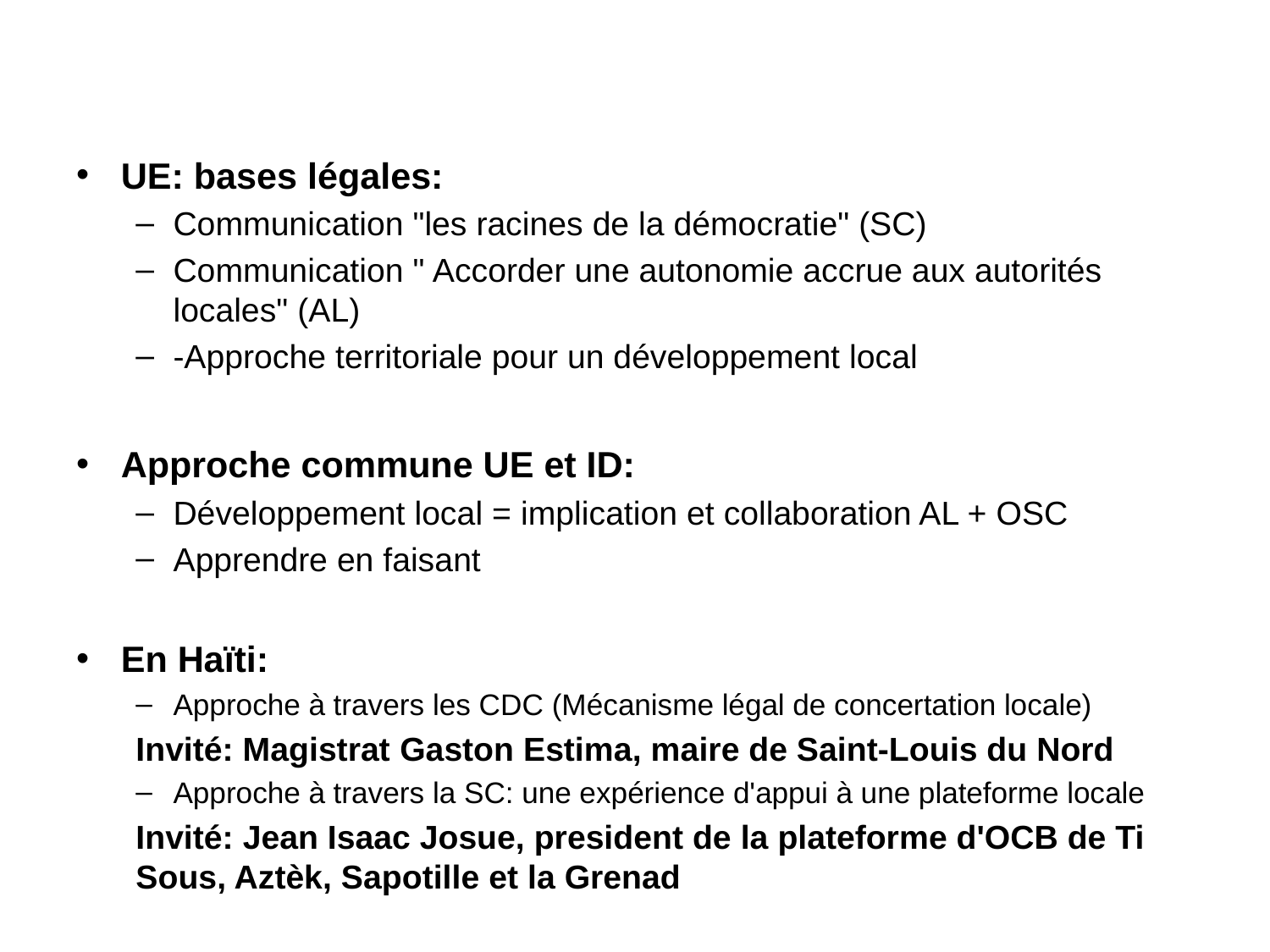

UE: bases légales:
Communication "les racines de la démocratie" (SC)
Communication " Accorder une autonomie accrue aux autorités locales" (AL)
-Approche territoriale pour un développement local

Approche commune UE et ID:
Développement local = implication et collaboration AL + OSC
Apprendre en faisant

En Haïti:
Approche à travers les CDC (Mécanisme légal de concertation locale)
Invité: Magistrat Gaston Estima, maire de Saint-Louis du Nord
Approche à travers la SC: une expérience d'appui à une plateforme locale
Invité: Jean Isaac Josue, president de la plateforme d'OCB de Ti Sous, Aztèk, Sapotille et la Grenad